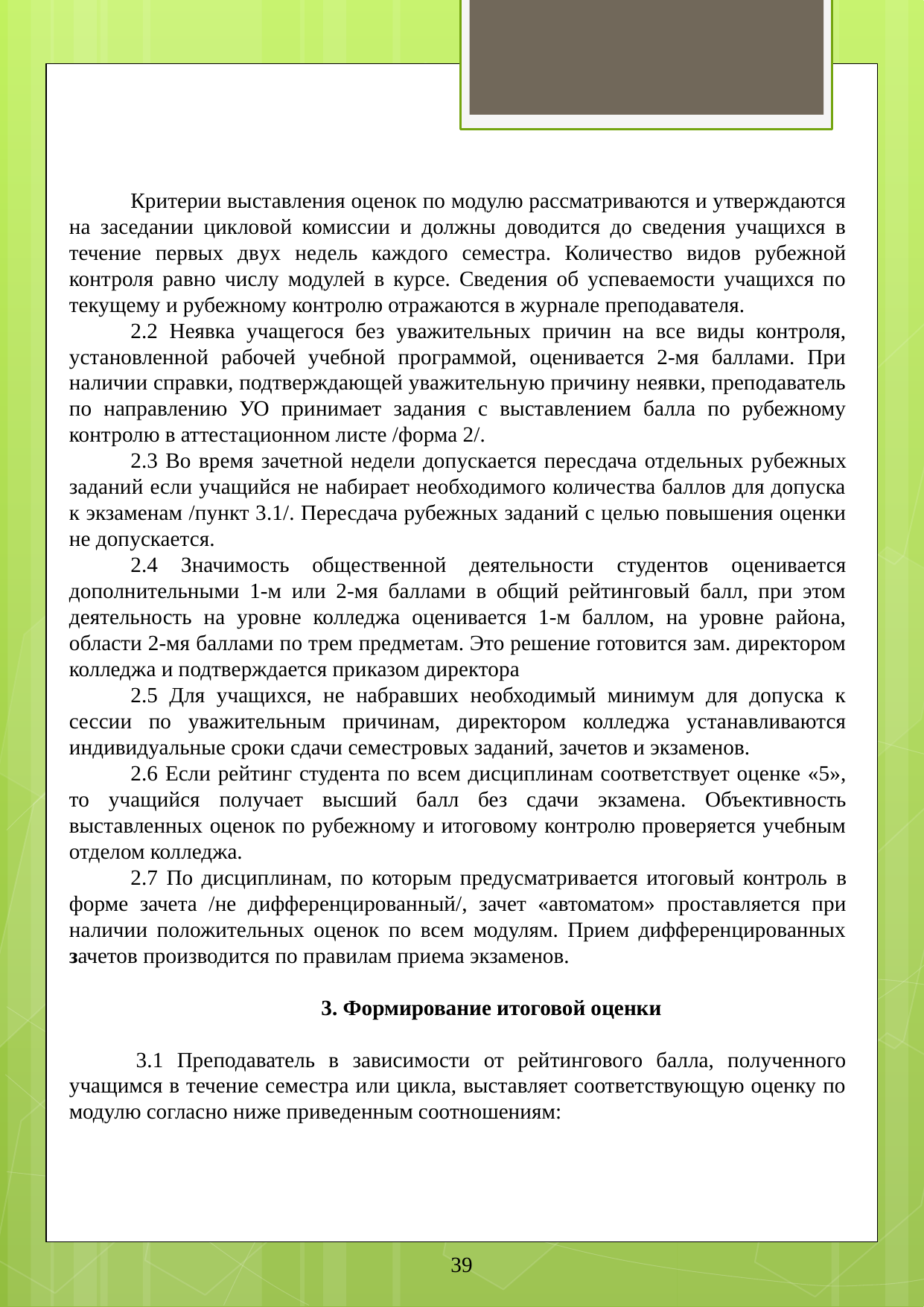

Критерии выставления оценок по модулю рассматриваются и утверждаются на заседании цикловой комиссии и должны доводится до сведения учащихся в течение первых двух недель каждого семестра. Количество видов рубежной контроля равно числу модулей в курсе. Сведения об успеваемости учащихся по текущему и рубежному контролю отражаются в журнале преподавателя.
2.2 Неявка учащегося без уважительных причин на все виды контроля, установленной рабочей учебной программой, оценивается 2-мя баллами. При наличии справки, подтверждающей уважительную причину неявки, преподаватель по направлению УО принимает задания с выставлением балла по рубежному контролю в аттестационном листе /форма 2/.
2.3 Во время зачетной недели допускается пересдача отдельных рубежных заданий если учащийся не набирает необходимого количества баллов для допуска к экзаменам /пункт 3.1/. Пересдача рубежных заданий с целью повышения оценки не допускается.
2.4 Значимость общественной деятельности студентов оценивается дополнительными 1-м или 2-мя баллами в общий рейтинговый балл, при этом деятельность на уровне колледжа оценивается 1-м баллом, на уровне района, области 2-мя баллами по трем предметам. Это решение готовится зам. директором колледжа и подтверждается приказом директора
2.5 Для учащихся, не набравших необходимый минимум для допуска к сессии по уважительным причинам, директором колледжа устанавливаются индивидуальные сроки сдачи семестровых заданий, зачетов и экзаменов.
2.6 Если рейтинг студента по всем дисциплинам соответствует оценке «5», то учащийся получает высший балл без сдачи экзамена. Объективность выставленных оценок по рубежному и итоговому контролю проверяется учебным отделом колледжа.
2.7 По дисциплинам, по которым предусматривается итоговый контроль в форме зачета /не дифференцированный/, зачет «автоматом» проставляется при наличии положительных оценок по всем модулям. Прием дифференцированных зачетов производится по правилам приема экзаменов.

 3. Формирование итоговой оценки

 3.1 Преподаватель в зависимости от рейтингового балла, полученного учащимся в течение семестра или цикла, выставляет соответствующую оценку по модулю согласно ниже приведенным соотношениям:

39